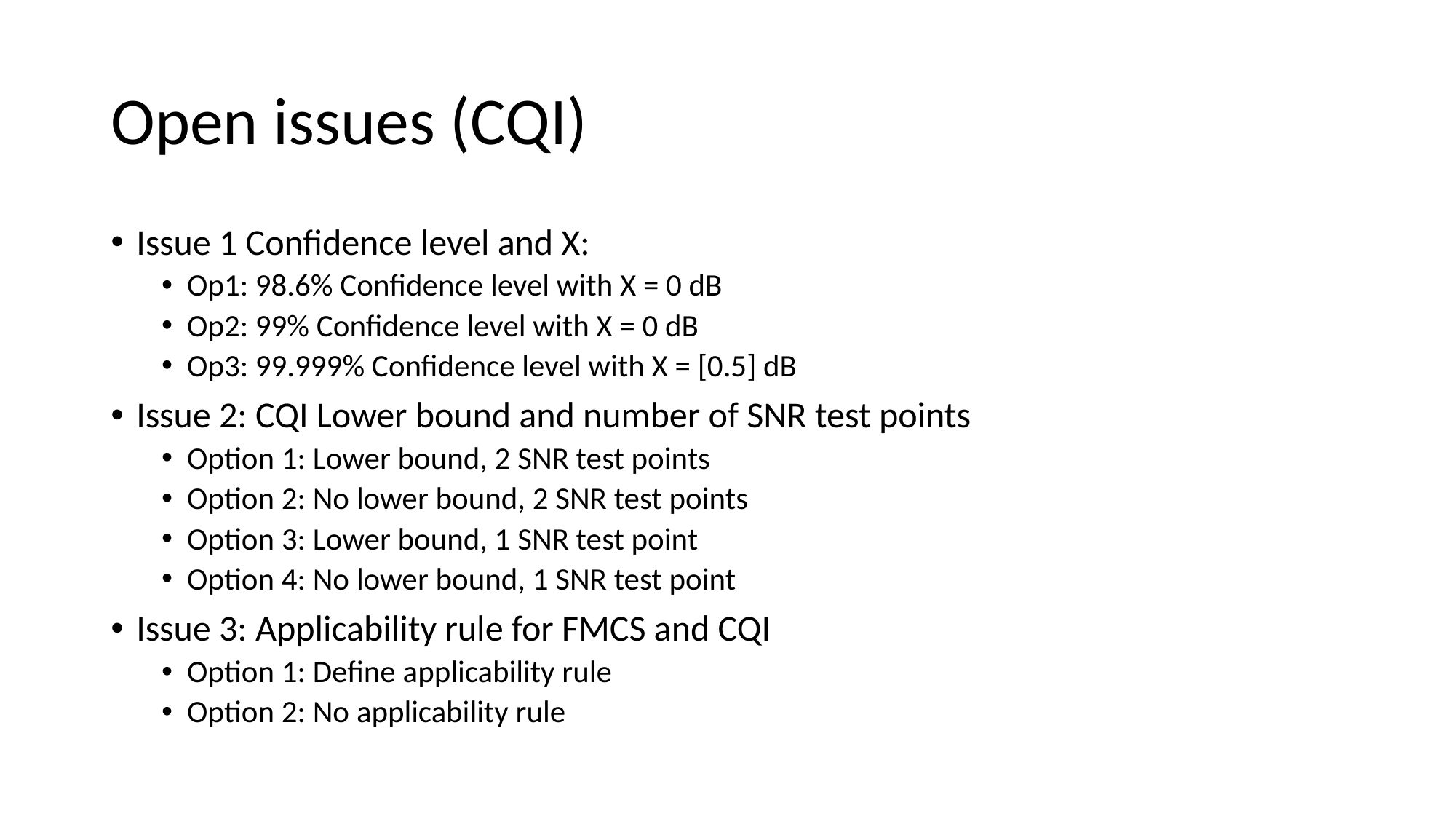

# Open issues (CQI)
Issue 1 Confidence level and X:
Op1: 98.6% Confidence level with X = 0 dB
Op2: 99% Confidence level with X = 0 dB
Op3: 99.999% Confidence level with X = [0.5] dB
Issue 2: CQI Lower bound and number of SNR test points
Option 1: Lower bound, 2 SNR test points
Option 2: No lower bound, 2 SNR test points
Option 3: Lower bound, 1 SNR test point
Option 4: No lower bound, 1 SNR test point
Issue 3: Applicability rule for FMCS and CQI
Option 1: Define applicability rule
Option 2: No applicability rule